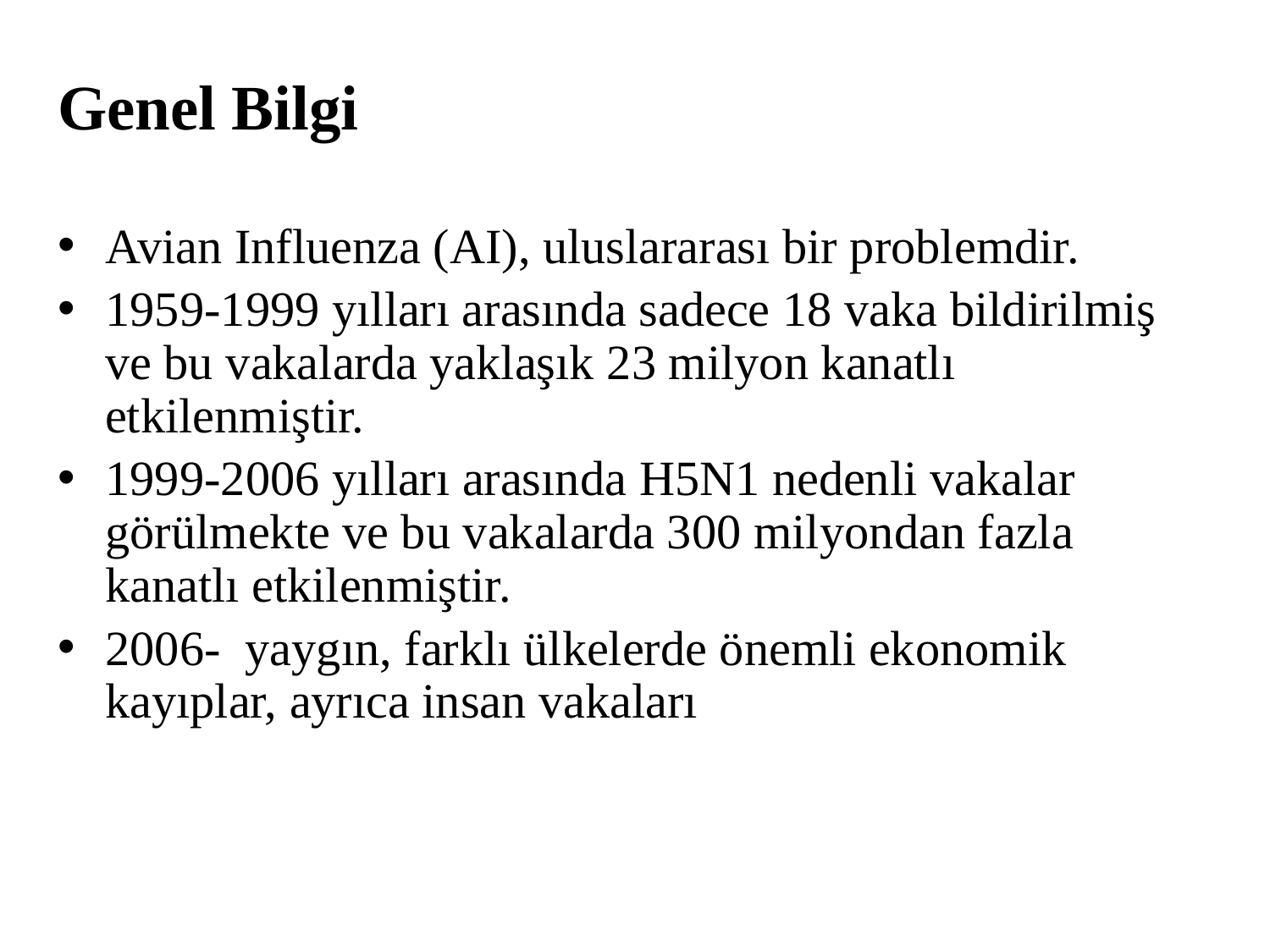

# Genel Bilgi
Avian Influenza (AI), uluslararası bir problemdir.
1959-1999 yılları arasında sadece 18 vaka bildirilmiş ve bu vakalarda yaklaşık 23 milyon kanatlı etkilenmiştir.
1999-2006 yılları arasında H5N1 nedenli vakalar görülmekte ve bu vakalarda 300 milyondan fazla kanatlı etkilenmiştir.
2006-  yaygın, farklı ülkelerde önemli ekonomik kayıplar, ayrıca insan vakaları